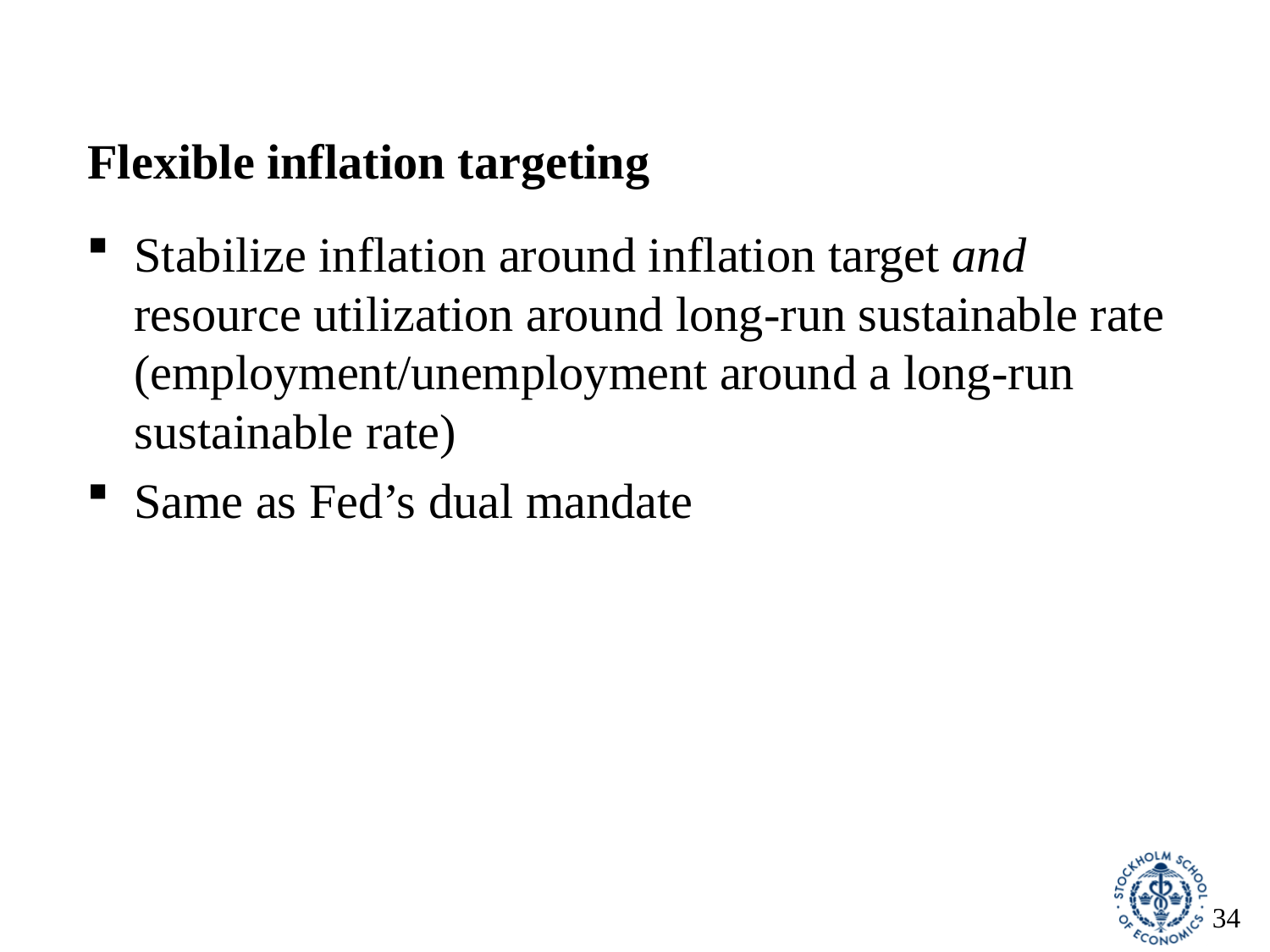

# Flexible inflation targeting
Stabilize inflation around inflation target and resource utilization around long-run sustainable rate (employment/unemployment around a long-run sustainable rate)
Same as Fed’s dual mandate